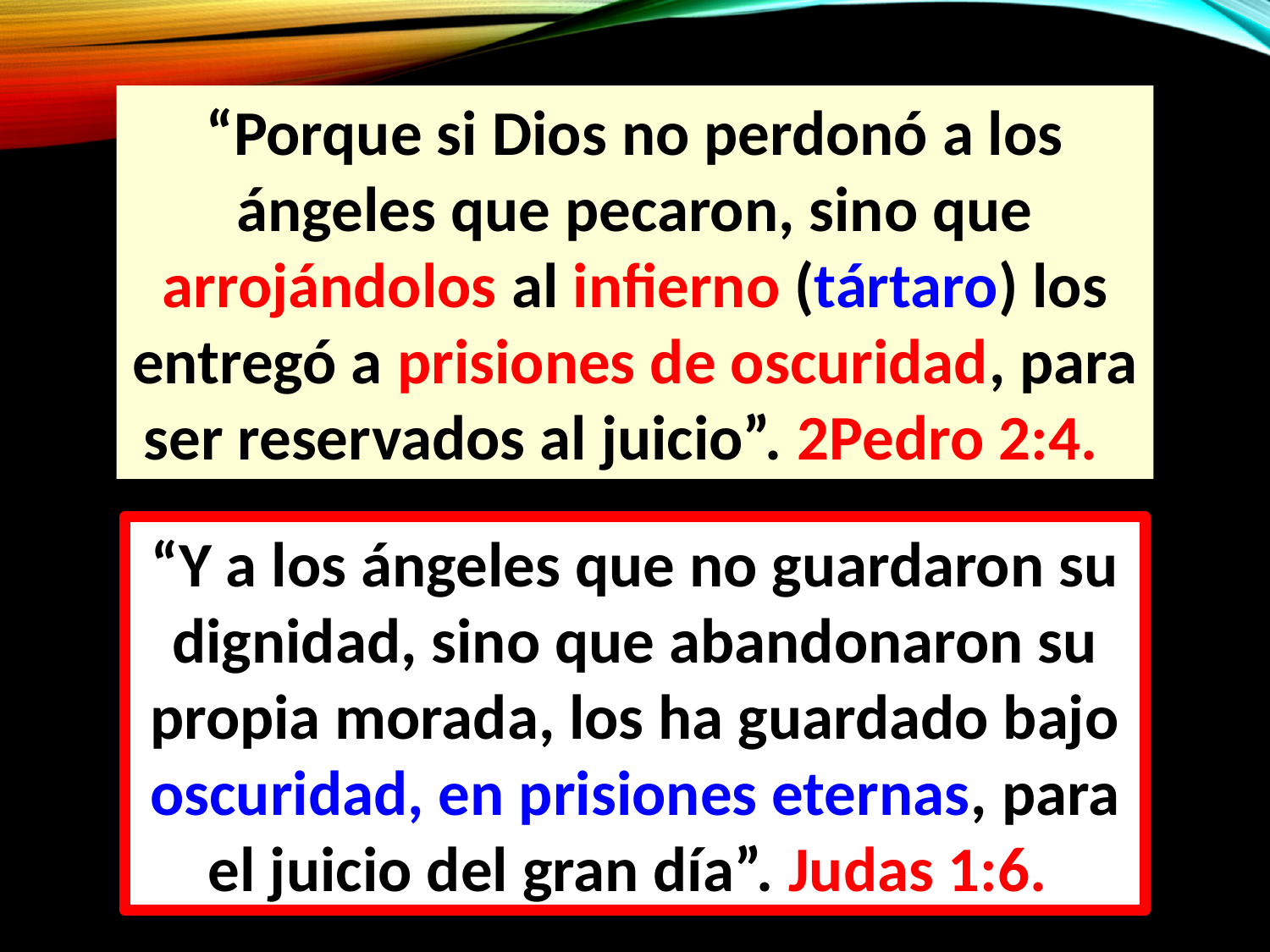

“Porque si Dios no perdonó a los ángeles que pecaron, sino que arrojándolos al infierno (tártaro) los entregó a prisiones de oscuridad, para ser reservados al juicio”. 2Pedro 2:4.
“Y a los ángeles que no guardaron su dignidad, sino que abandonaron su propia morada, los ha guardado bajo oscuridad, en prisiones eternas, para el juicio del gran día”. Judas 1:6.